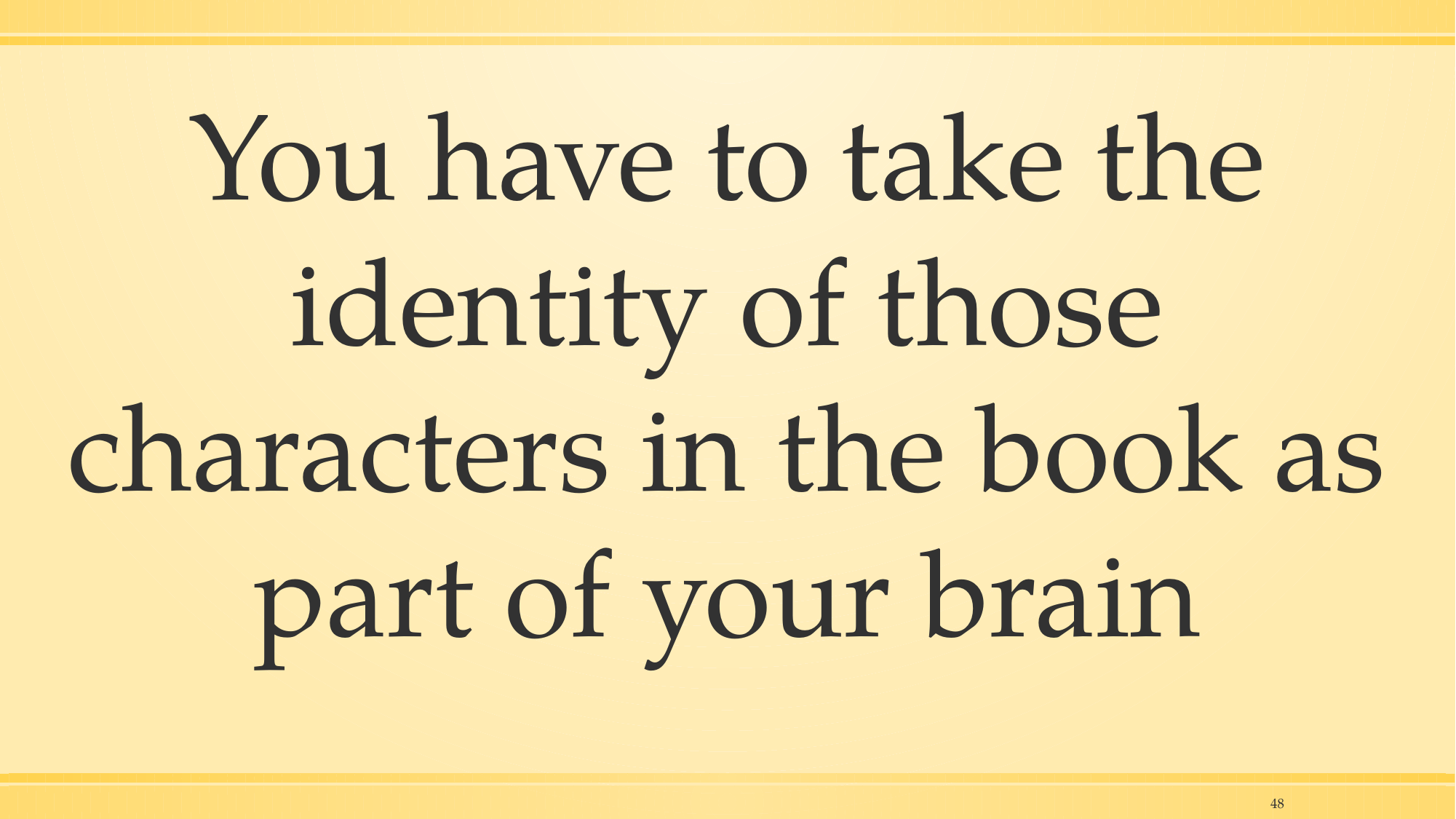

You have to take the identity of those characters in the book as part of your brain
48